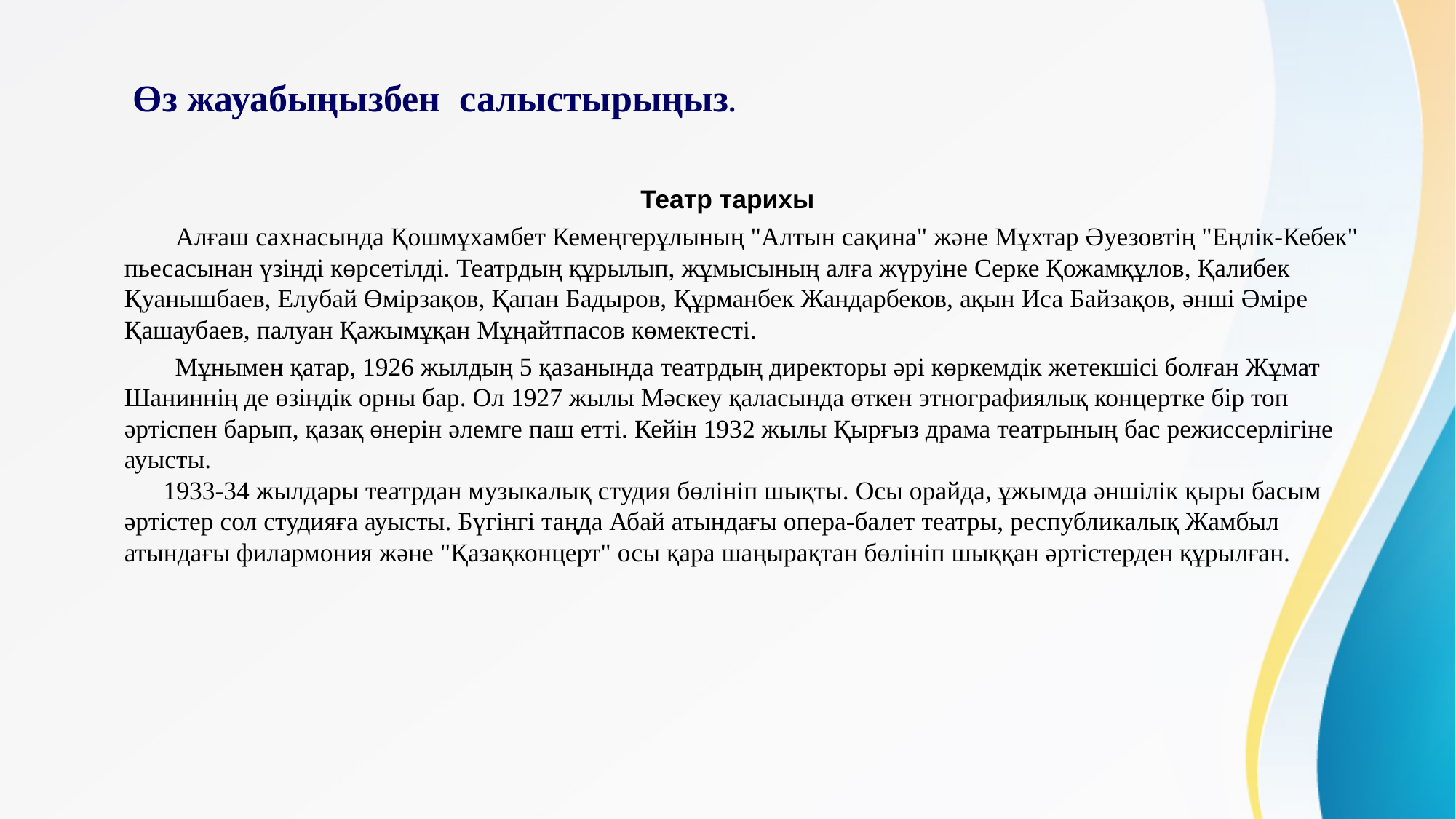

Өз жауабыңызбен  салыстырыңыз.
Театр тарихы
             Алғаш сахнасында Қошмұхамбет Кемеңгерұлының "Алтын сақина" және Мұхтар Әуезовтің "Еңлік-Кебек" пьесасынан үзінді көрсетілді. Театрдың құрылып, жұмысының алға жүруіне Серке Қожамқұлов, Қалибек Қуанышбаев, Елубай Өмірзақов, Қапан Бадыров, Құрманбек Жандарбеков, ақын Иса Байзақов, әнші Әміре Қашаубаев, палуан Қажымұқан Мұңайтпасов көмектесті.
              Мұнымен қатар, 1926 жылдың 5 қазанында театрдың директоры әрі көркемдік жетекшісі болған Жұмат Шаниннің де өзіндік орны бар. Ол 1927 жылы Мәскеу қаласында өткен этнографиялық концертке бір топ әртіспен барып, қазақ өнерін әлемге паш етті. Кейін 1932 жылы Қырғыз драма театрының бас режиссерлігіне ауысты.
      1933-34 жылдары театрдан музыкалық студия бөлініп шықты. Осы орайда, ұжымда әншілік қыры басым әртістер сол студияға ауысты. Бүгінгі таңда Абай атындағы опера-балет театры, республикалық Жамбыл атындағы филармония және "Қазақконцерт" осы қара шаңырақтан бөлініп шыққан әртістерден құрылған.